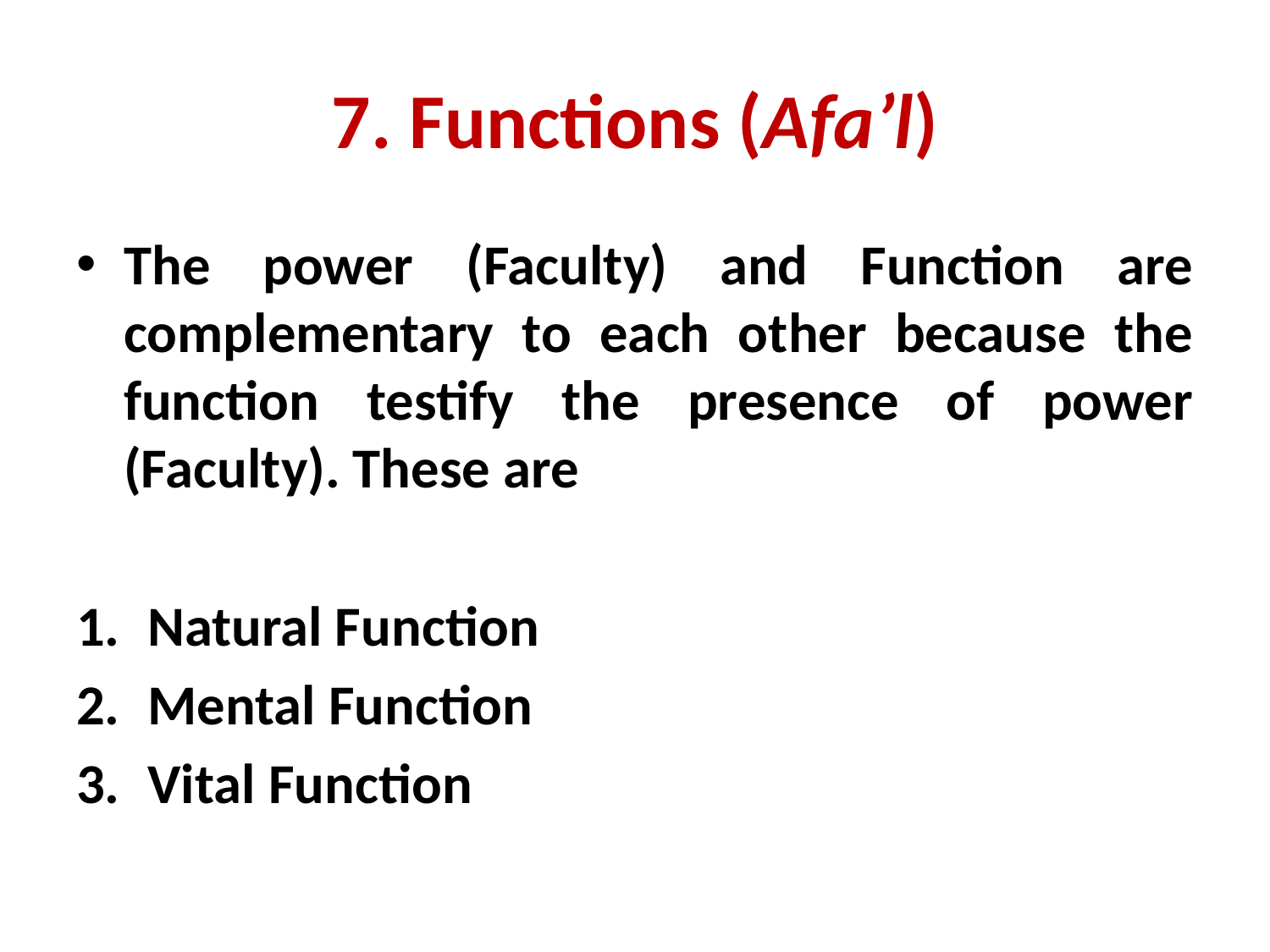

# 7. Functions (Afa’l)
The power (Faculty) and Function are complementary to each other because the function testify the presence of power (Faculty). These are

Natural Function
Mental Function
Vital Function